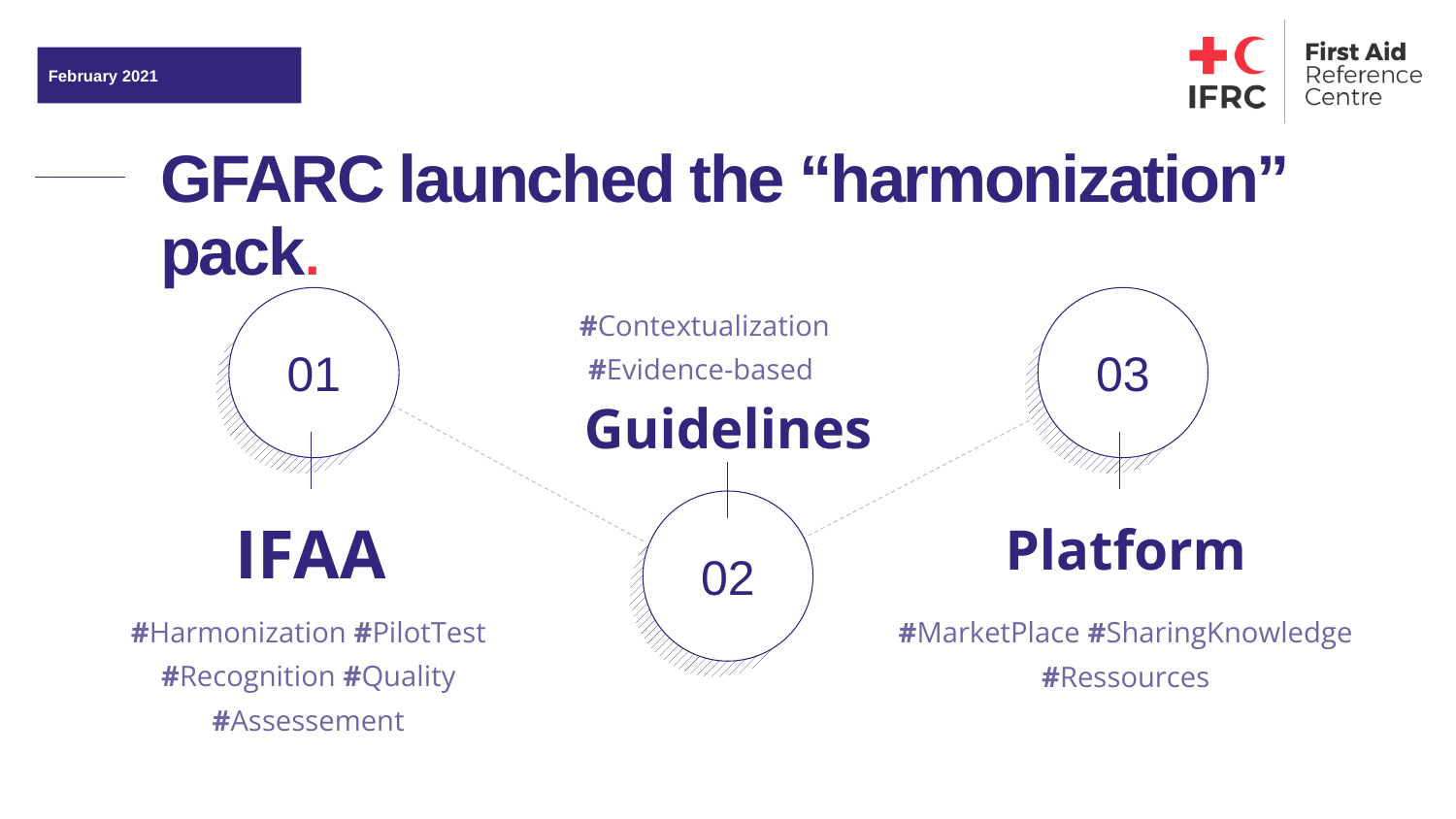

February 2021
# GFARC launched the “harmonization” pack.
01
03
 #Contextualization
#Evidence-based

Guidelines
02
IFAA

Platform
#Harmonization #PilotTest #Recognition #Quality #Assessement
#MarketPlace #SharingKnowledge #Ressources